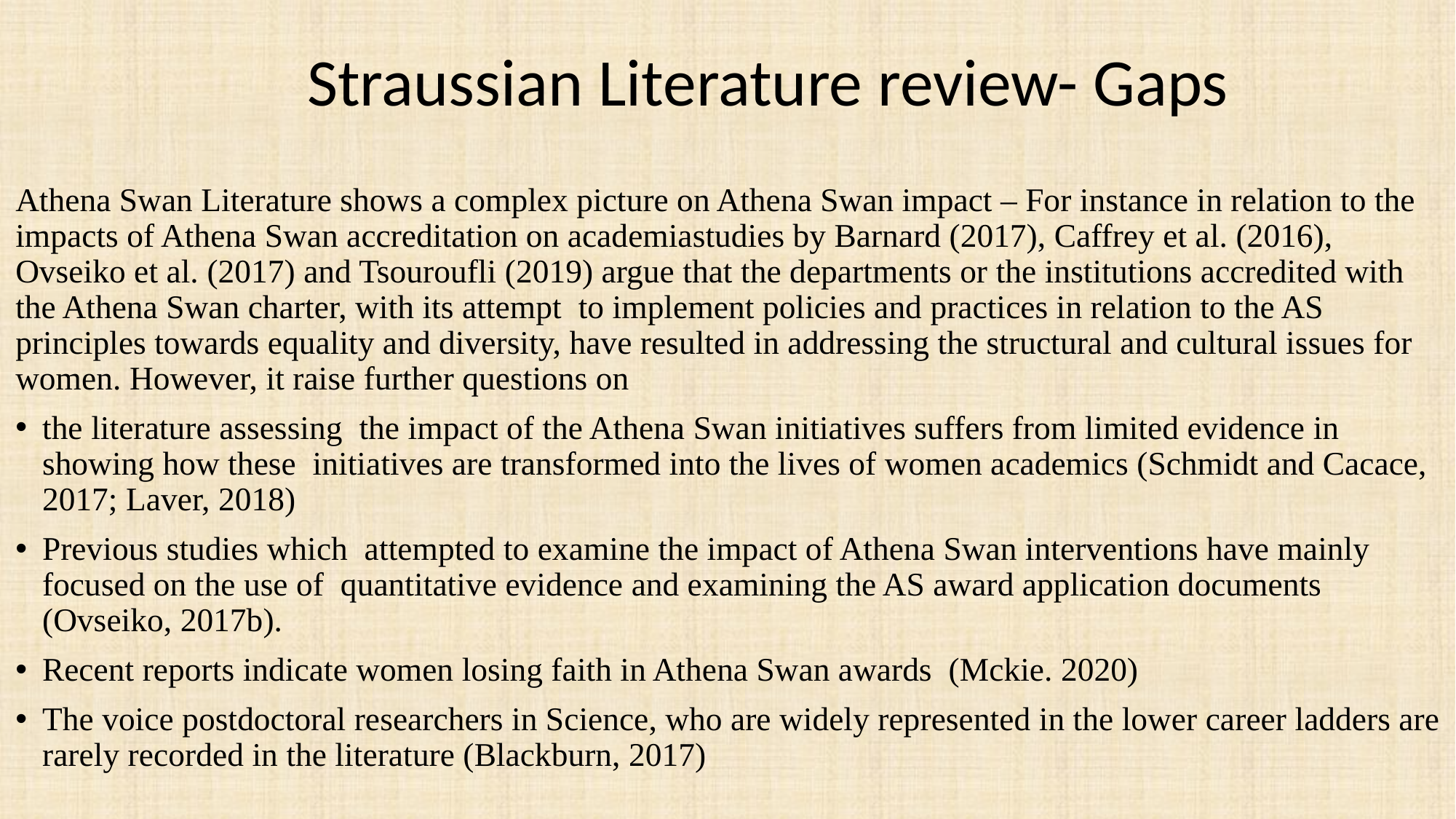

# Straussian Literature review- Gaps

Athena Swan Literature shows a complex picture on Athena Swan impact – For instance in relation to the impacts of Athena Swan accreditation on academiastudies by Barnard (2017), Caffrey et al. (2016), Ovseiko et al. (2017) and Tsouroufli (2019) argue that the departments or the institutions accredited with the Athena Swan charter, with its attempt  to implement policies and practices in relation to the AS principles towards equality and diversity, have resulted in addressing the structural and cultural issues for women. However, it raise further questions on
the literature assessing  the impact of the Athena Swan initiatives suffers from limited evidence in showing how these  initiatives are transformed into the lives of women academics (Schmidt and Cacace, 2017; Laver, 2018)
Previous studies which  attempted to examine the impact of Athena Swan interventions have mainly focused on the use of  quantitative evidence and examining the AS award application documents (Ovseiko, 2017b).
Recent reports indicate women losing faith in Athena Swan awards  (Mckie. 2020)
The voice postdoctoral researchers in Science, who are widely represented in the lower career ladders are rarely recorded in the literature (Blackburn, 2017)